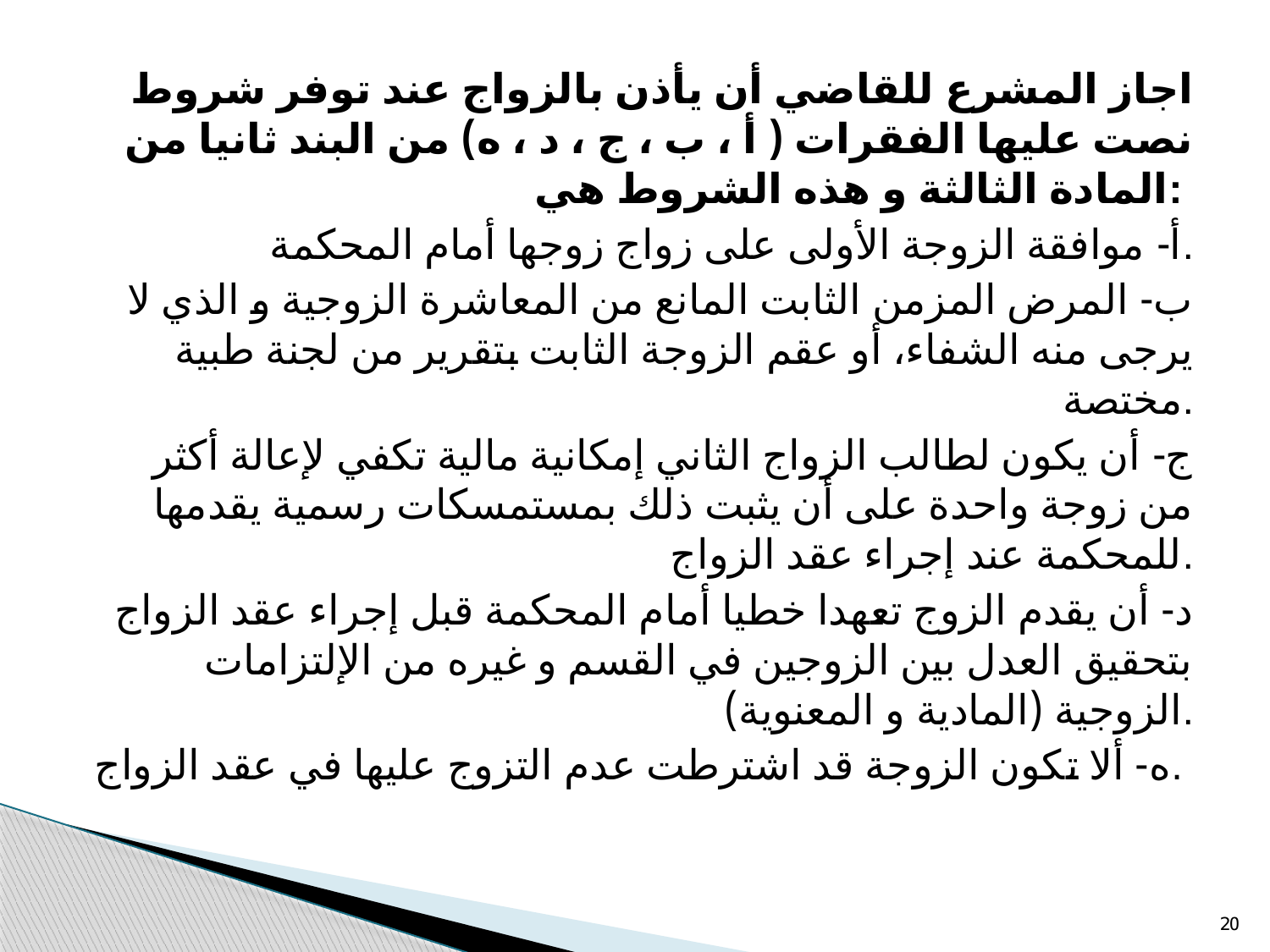

اجاز المشرع للقاضي أن يأذن بالزواج عند توفر شروط نصت عليها الفقرات ( أ ، ب ، ج ، د ، ه) من البند ثانيا من المادة الثالثة و هذه الشروط هي:
أ- موافقة الزوجة الأولى على زواج زوجها أمام المحكمة.
ب- المرض المزمن الثابت المانع من المعاشرة الزوجية و الذي لا يرجى منه الشفاء، أو عقم الزوجة الثابت بتقرير من لجنة طبية مختصة.
ج- أن يكون لطالب الزواج الثاني إمكانية مالية تكفي لإعالة أكثر من زوجة واحدة على أن يثبت ذلك بمستمسكات رسمية يقدمها للمحكمة عند إجراء عقد الزواج.
د- أن يقدم الزوج تعهدا خطيا أمام المحكمة قبل إجراء عقد الزواج بتحقيق العدل بين الزوجين في القسم و غيره من الإلتزامات الزوجية (المادية و المعنوية).
ه- ألا تكون الزوجة قد اشترطت عدم التزوج عليها في عقد الزواج.

20